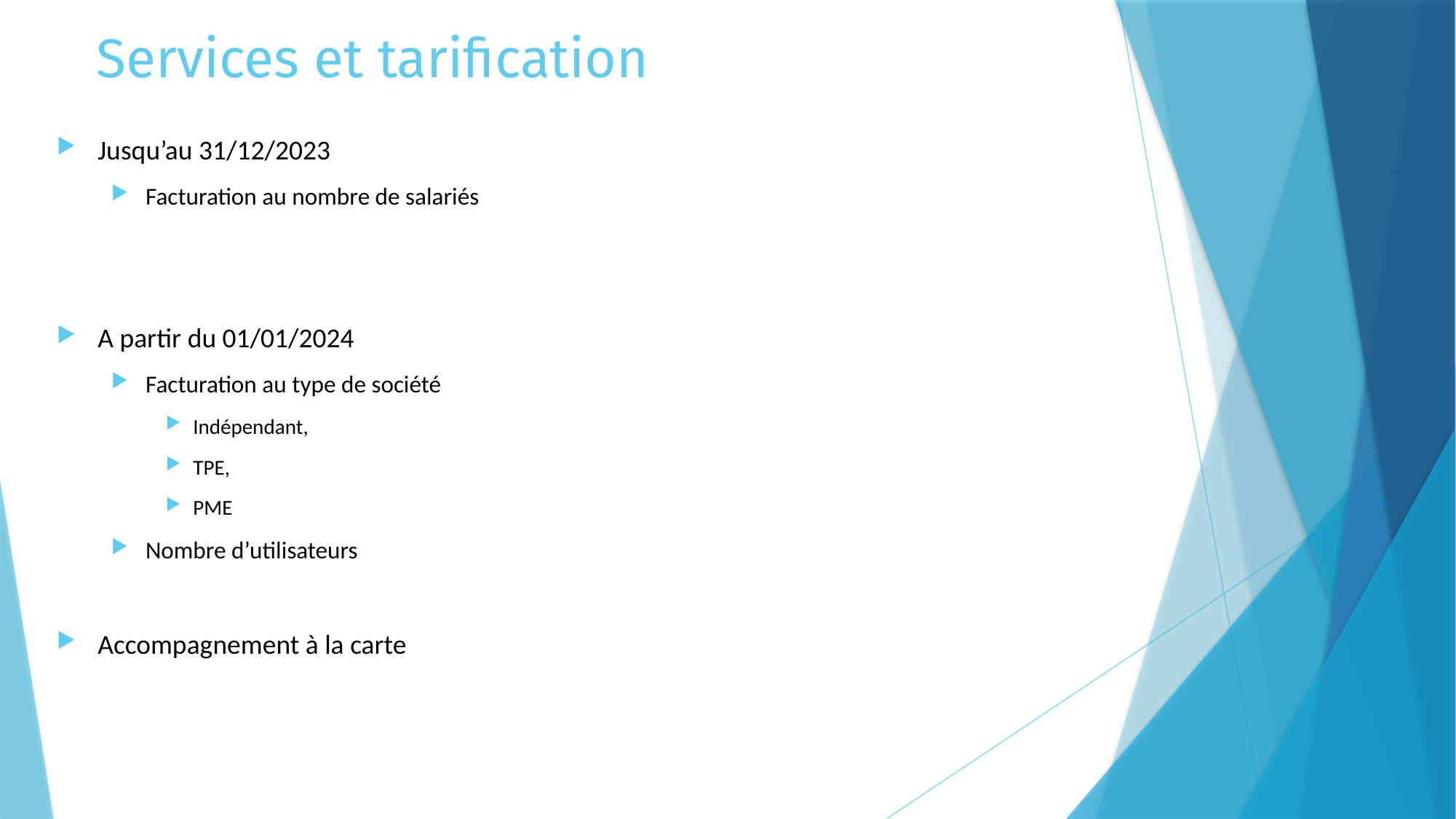

# Services et tarification
Jusqu’au 31/12/2023
Facturation au nombre de salariés

A partir du 01/01/2024
Facturation au type de société
Indépendant,
TPE,
PME
Nombre d’utilisateurs

Accompagnement à la carte